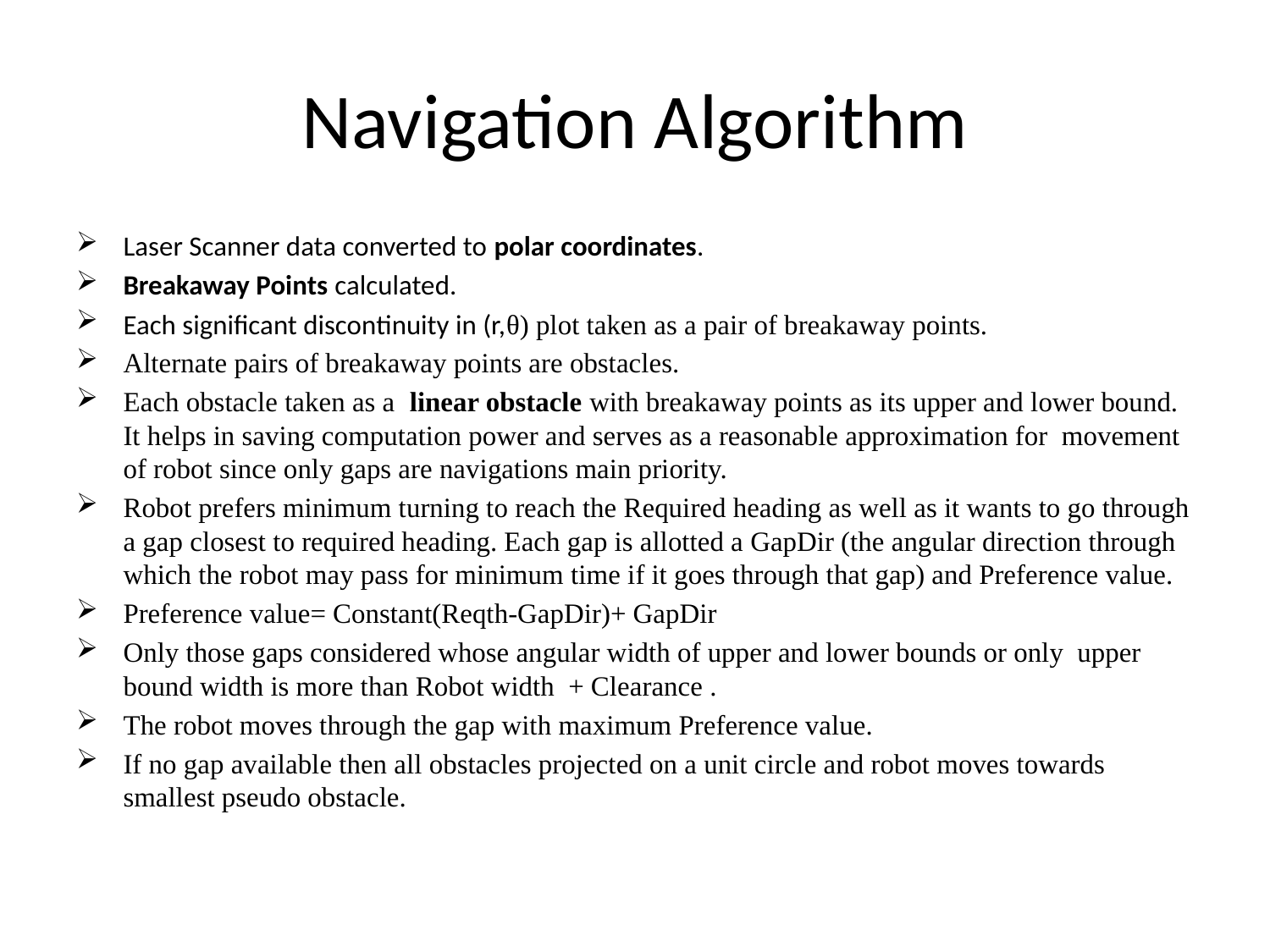

# Navigation Algorithm
Laser Scanner data converted to polar coordinates.
Breakaway Points calculated.
Each significant discontinuity in (r,θ) plot taken as a pair of breakaway points.
Alternate pairs of breakaway points are obstacles.
Each obstacle taken as a  linear obstacle with breakaway points as its upper and lower bound. It helps in saving computation power and serves as a reasonable approximation for  movement of robot since only gaps are navigations main priority.
Robot prefers minimum turning to reach the Required heading as well as it wants to go through a gap closest to required heading. Each gap is allotted a GapDir (the angular direction through which the robot may pass for minimum time if it goes through that gap) and Preference value.
Preference value= Constant(Reqth-GapDir)+ GapDir
Only those gaps considered whose angular width of upper and lower bounds or only  upper bound width is more than Robot width  + Clearance .
The robot moves through the gap with maximum Preference value.
If no gap available then all obstacles projected on a unit circle and robot moves towards smallest pseudo obstacle.